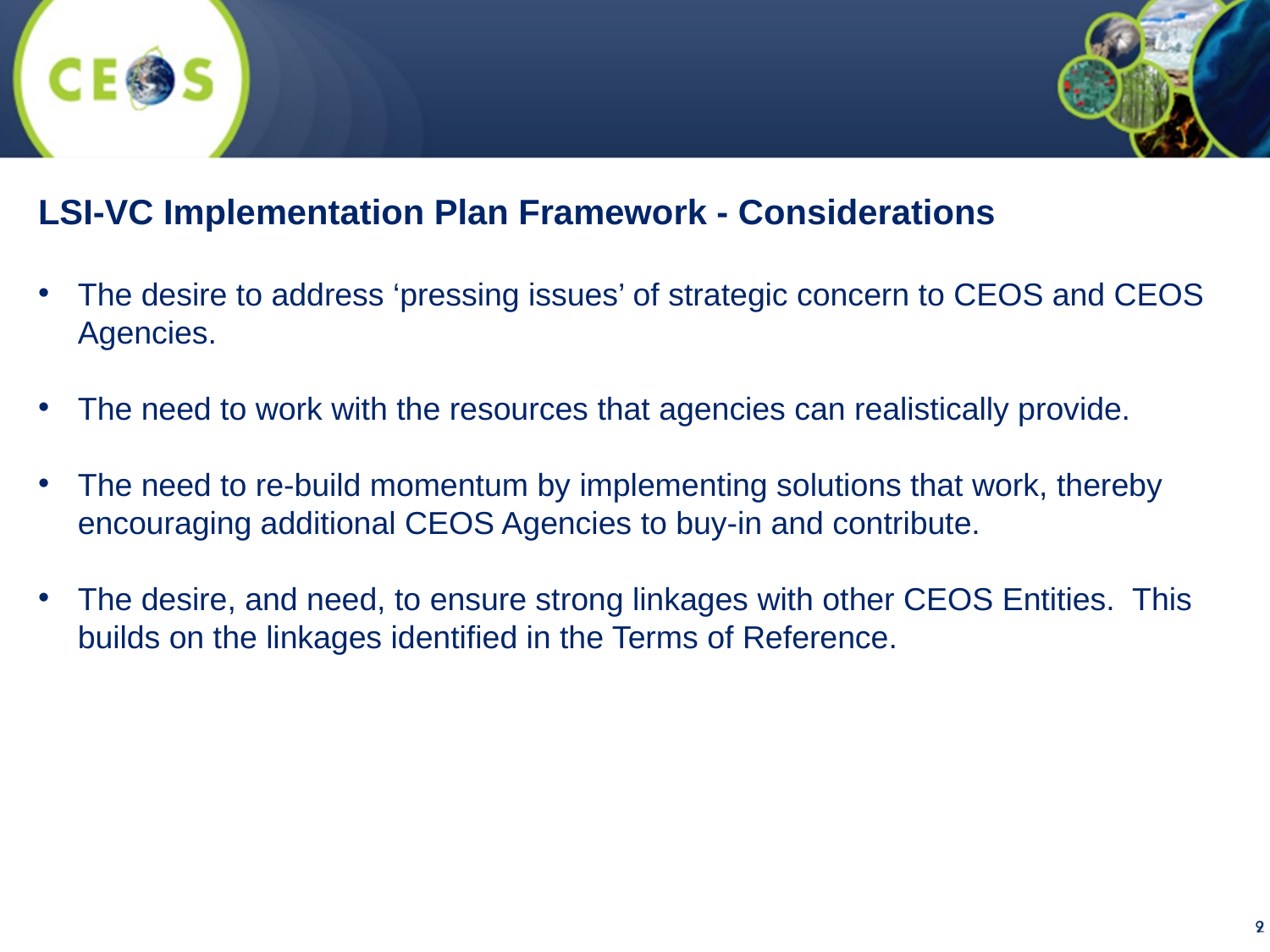

LSI-VC Implementation Plan Framework - Considerations

The desire to address ‘pressing issues’ of strategic concern to CEOS and CEOS Agencies.

The need to work with the resources that agencies can realistically provide.

The need to re-build momentum by implementing solutions that work, thereby encouraging additional CEOS Agencies to buy-in and contribute.

The desire, and need, to ensure strong linkages with other CEOS Entities.  This builds on the linkages identified in the Terms of Reference.

9